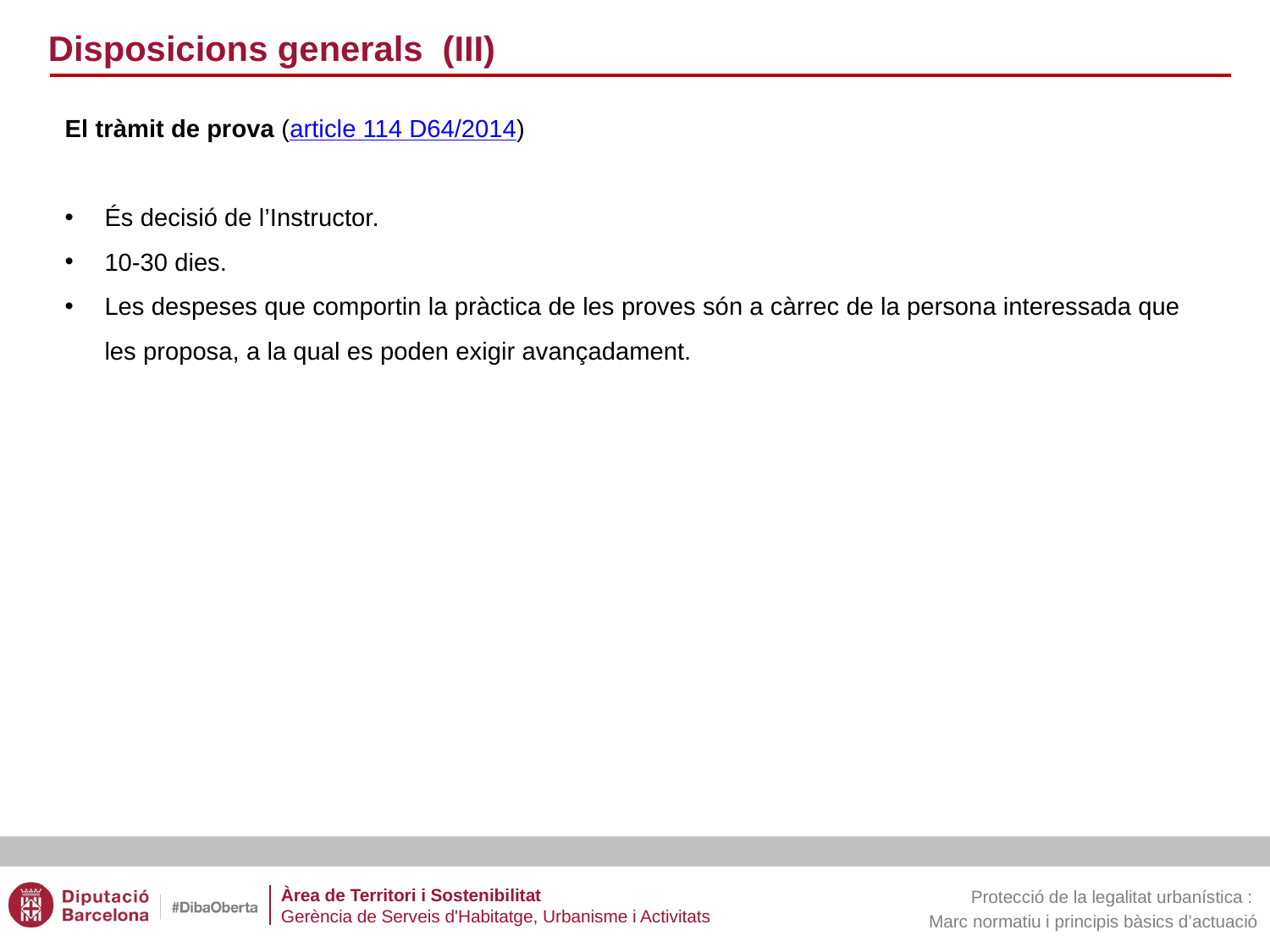

Disposicions generals  (III)
El tràmit de prova (article 114 D64/2014)

És decisió de l’Instructor.
10-30 dies.
Les despeses que comportin la pràctica de les proves són a càrrec de la persona interessada que les proposa, a la qual es poden exigir avançadament.